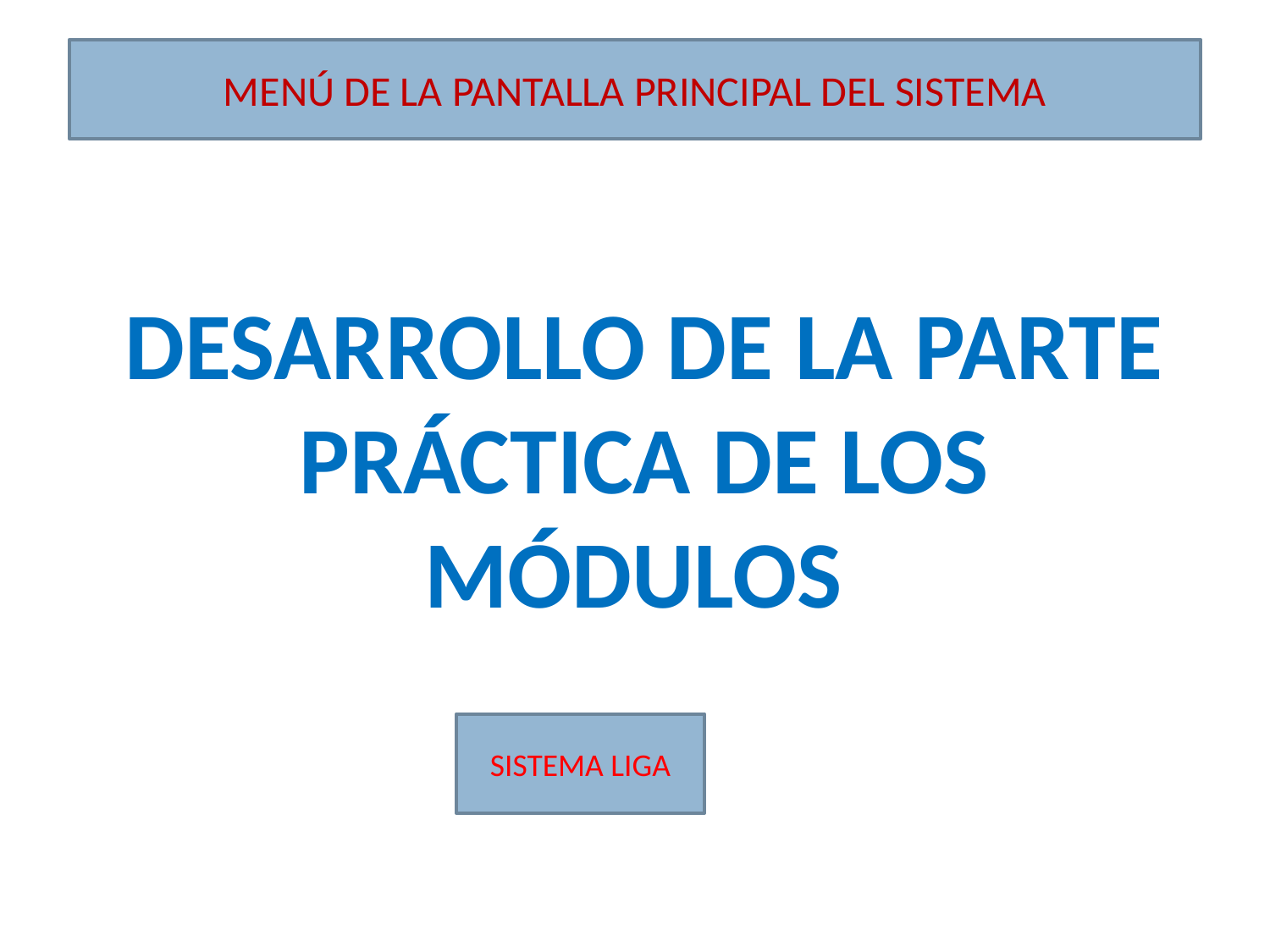

MENÚ DE LA PANTALLA PRINCIPAL DEL SISTEMA
DESARROLLO DE LA PARTE PRÁCTICA DE LOS
MÓDULOS
SISTEMA LIGA